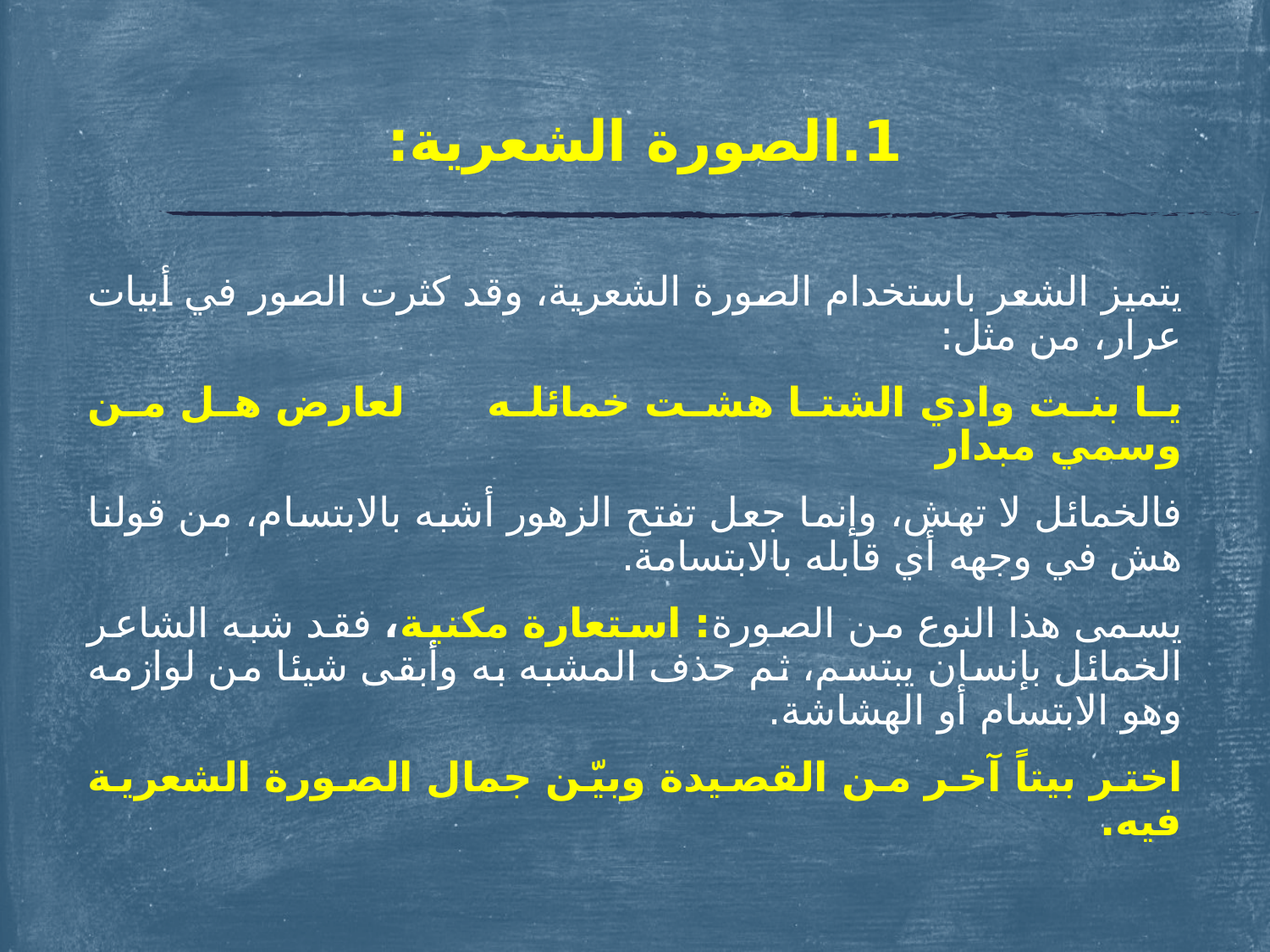

# 1.	الصورة الشعرية:
يتميز الشعر باستخدام الصورة الشعرية، وقد كثرت الصور في أبيات عرار، من مثل:
يا بنت وادي الشتا هشت خمائله      لعارض هل من وسمي مبدار
فالخمائل لا تهش، وإنما جعل تفتح الزهور أشبه بالابتسام، من قولنا هش في وجهه أي قابله بالابتسامة.
يسمى هذا النوع من الصورة: استعارة مكنية، فقد شبه الشاعر الخمائل بإنسان يبتسم، ثم حذف المشبه به وأبقى شيئا من لوازمه وهو الابتسام أو الهشاشة.
اختر بيتاً آخر من القصيدة وبيّن جمال الصورة الشعرية فيه.